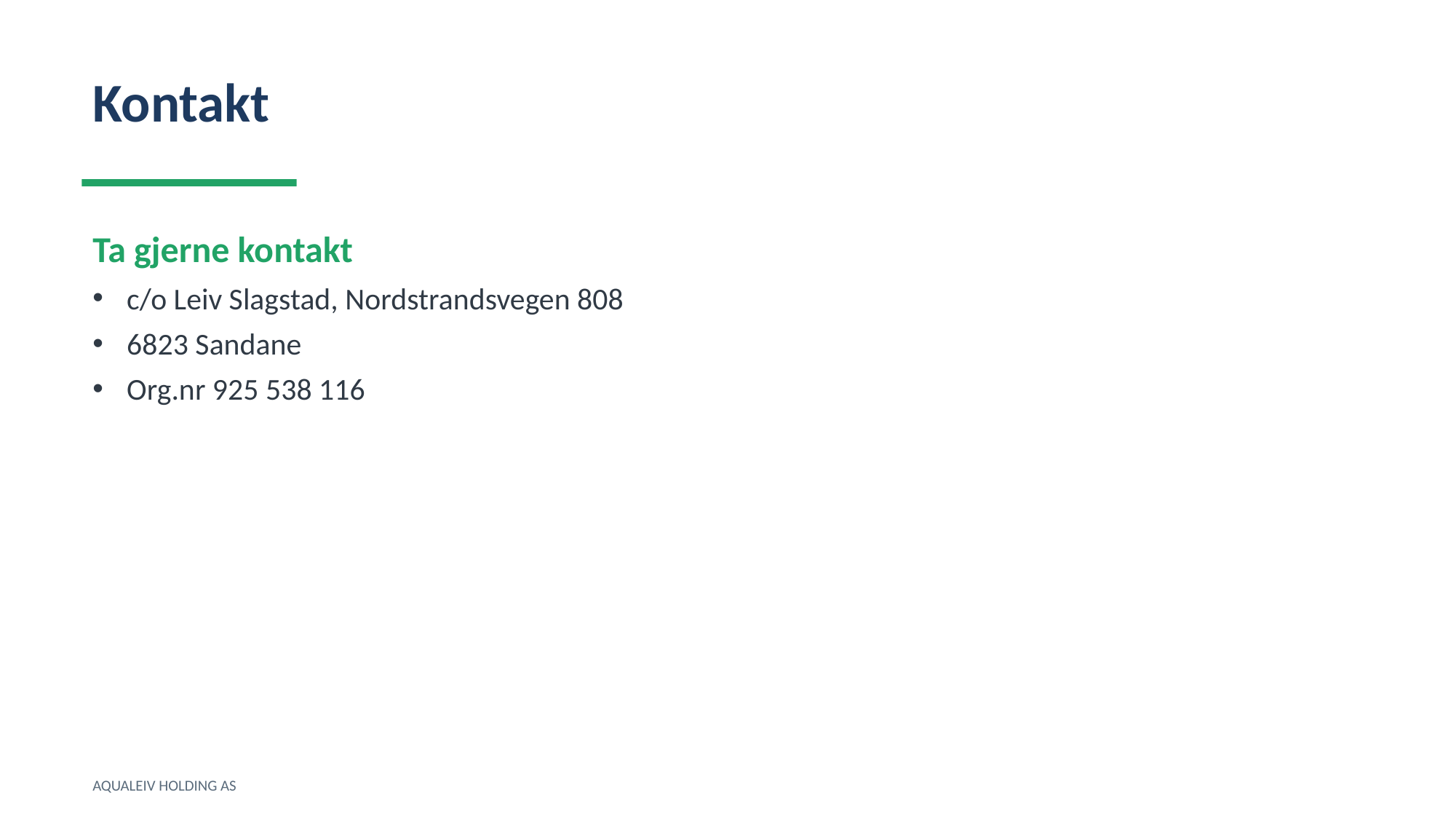

Kontakt

Ta gjerne kontakt
c/o Leiv Slagstad, Nordstrandsvegen 808
6823 Sandane
Org.nr 925 538 116
AQUALEIV HOLDING AS